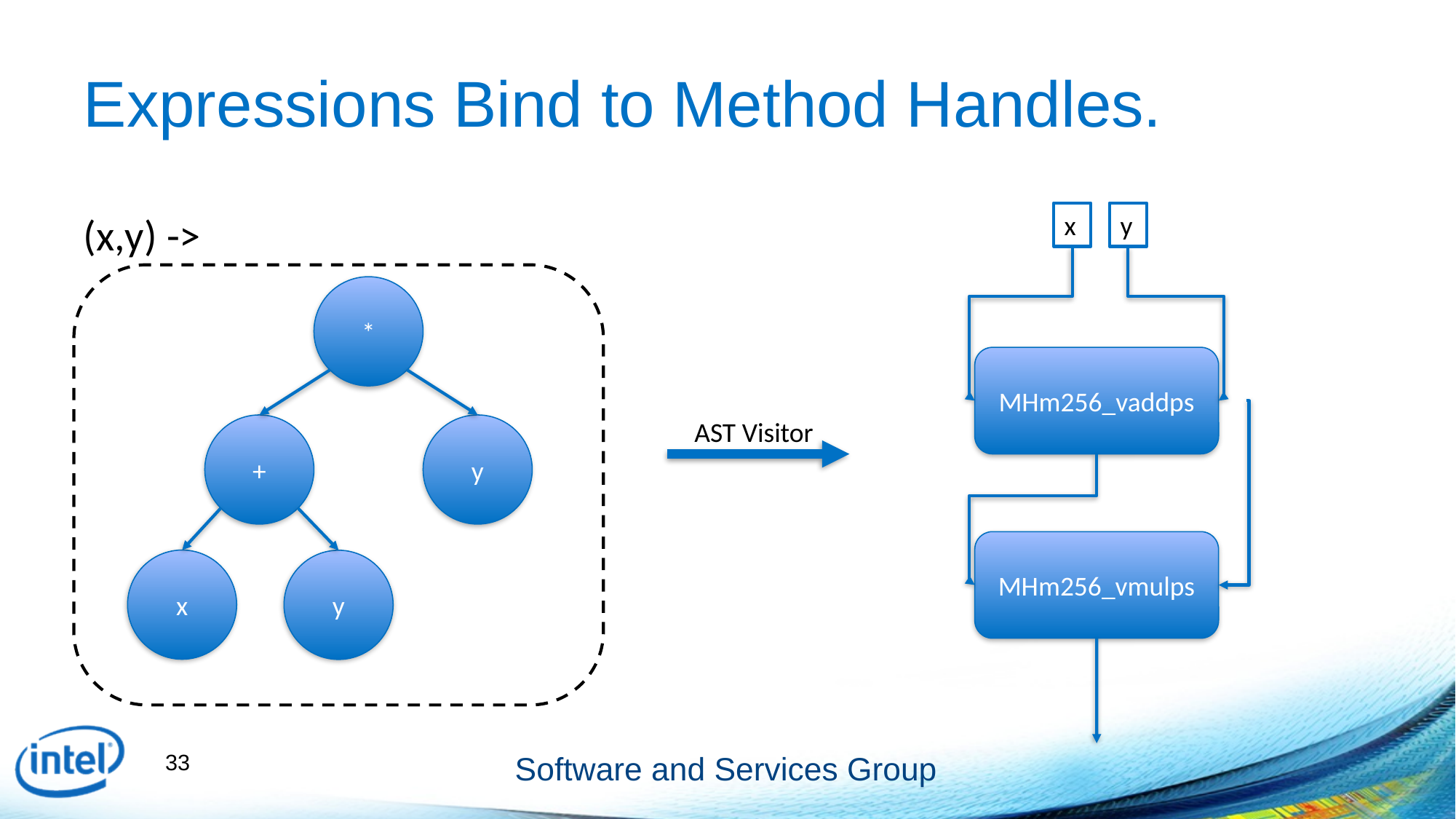

# Expressions Bind to Method Handles.
(x,y) ->
x
y
MHm256_vaddps
MHm256_vmulps

*
AST Visitor
+
y
x
y
33